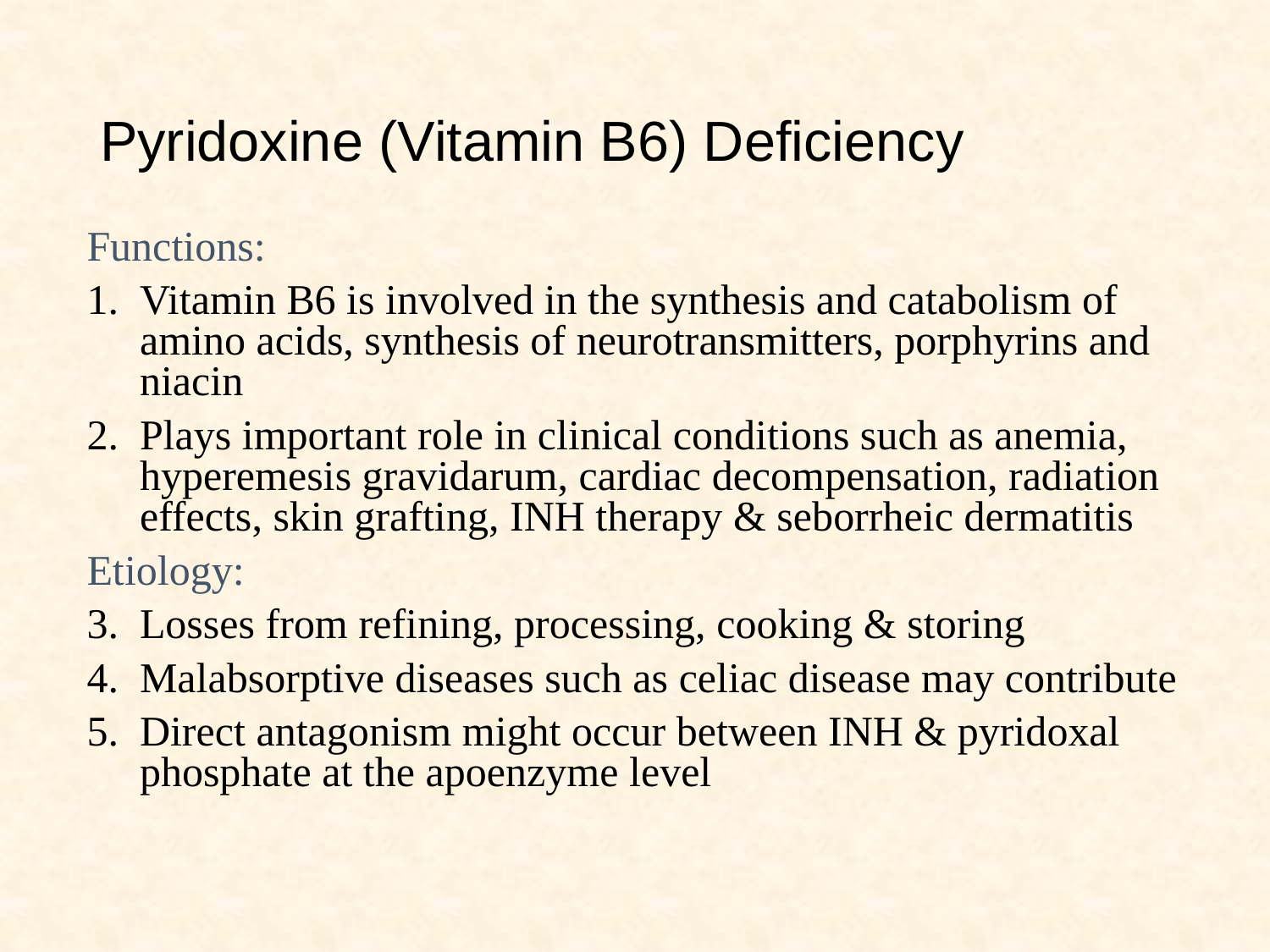

# Pyridoxine (Vitamin B6) Deficiency
Functions:
Vitamin B6 is involved in the synthesis and catabolism of amino acids, synthesis of neurotransmitters, porphyrins and niacin
Plays important role in clinical conditions such as anemia, hyperemesis gravidarum, cardiac decompensation, radiation effects, skin grafting, INH therapy & seborrheic dermatitis
Etiology:
Losses from refining, processing, cooking & storing
Malabsorptive diseases such as celiac disease may contribute
Direct antagonism might occur between INH & pyridoxal phosphate at the apoenzyme level